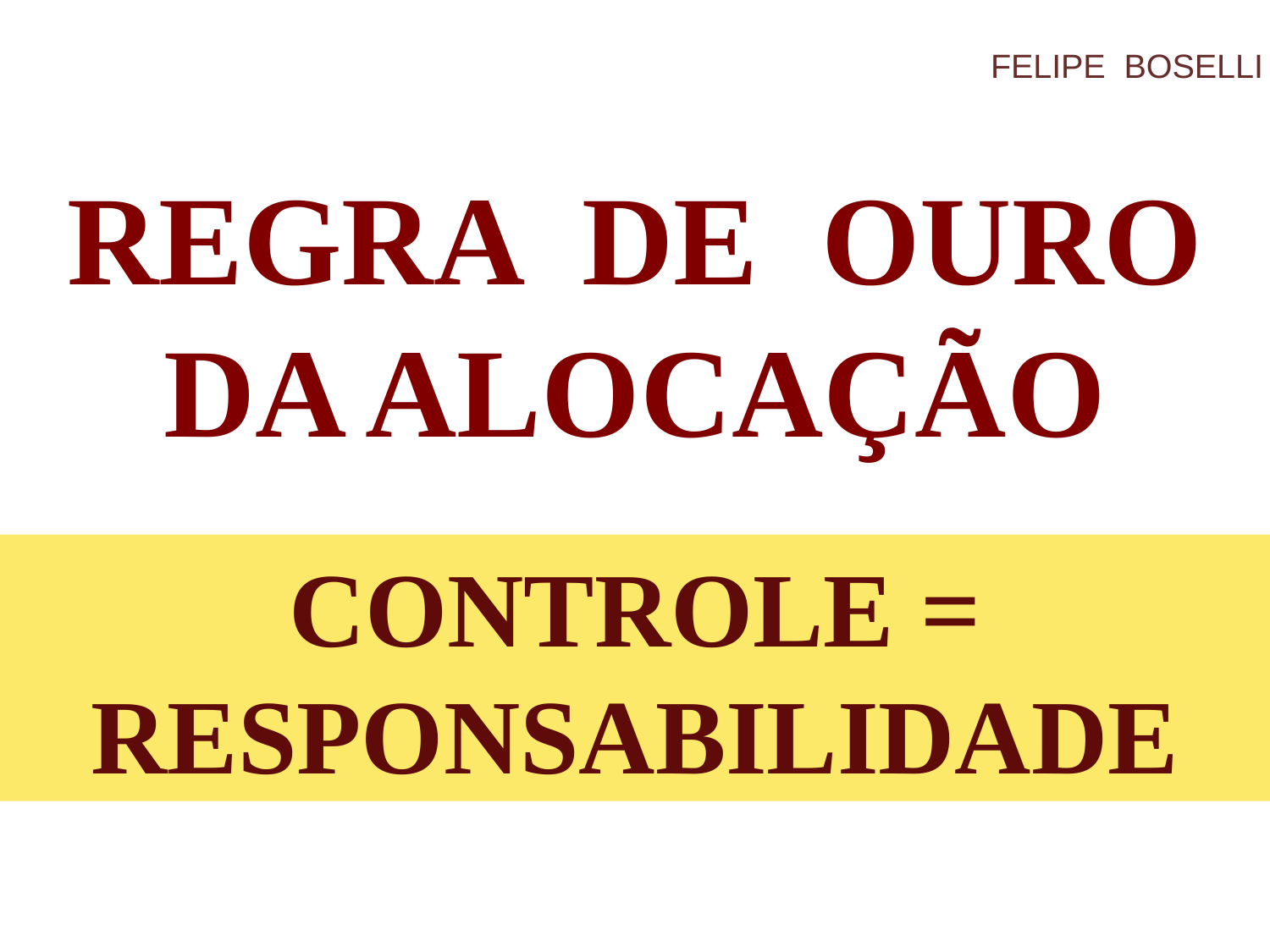

REGRA  DE  OURO DA ALOCAÇÃO
CONTROLE = RESPONSABILIDADE